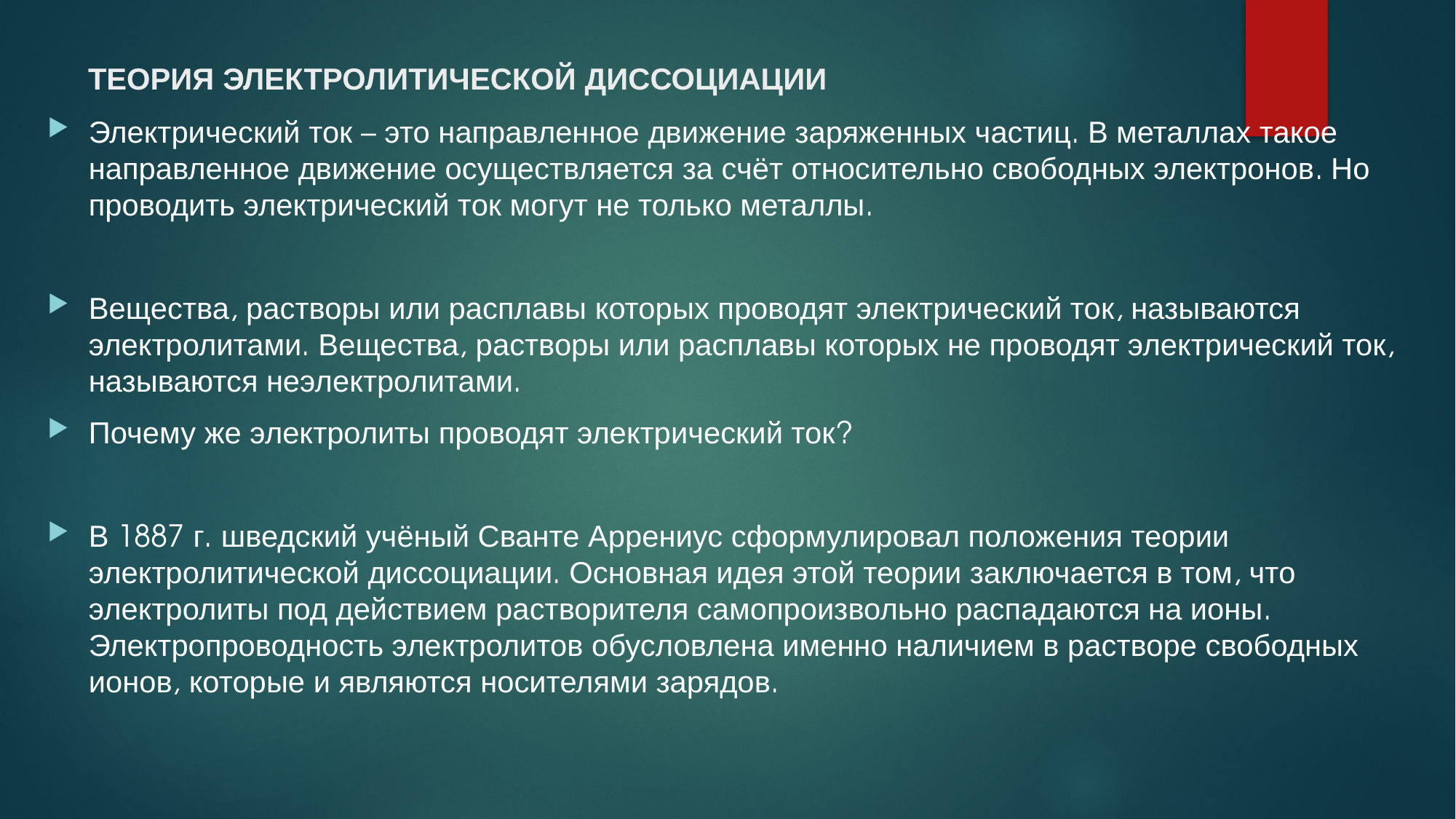

# ТЕОРИЯ ЭЛЕКТРОЛИТИЧЕСКОЙ ДИССОЦИАЦИИ
Электрический ток – это направленное движение заряженных частиц. В металлах такое направленное движение осуществляется за счёт относительно свободных электронов. Но проводить электрический ток могут не только металлы.

Вещества, растворы или расплавы которых проводят электрический ток, называются электролитами. Вещества, растворы или расплавы которых не проводят электрический ток, называются неэлектролитами.
Почему же электролиты проводят электрический ток?

В 1887 г. шведский учёный Сванте Аррениус сформулировал положения теории электролитической диссоциации. Основная идея этой теории заключается в том, что электролиты под действием растворителя самопроизвольно распадаются на ионы. Электропроводность электролитов обусловлена именно наличием в растворе свободных ионов, которые и являются носителями зарядов.